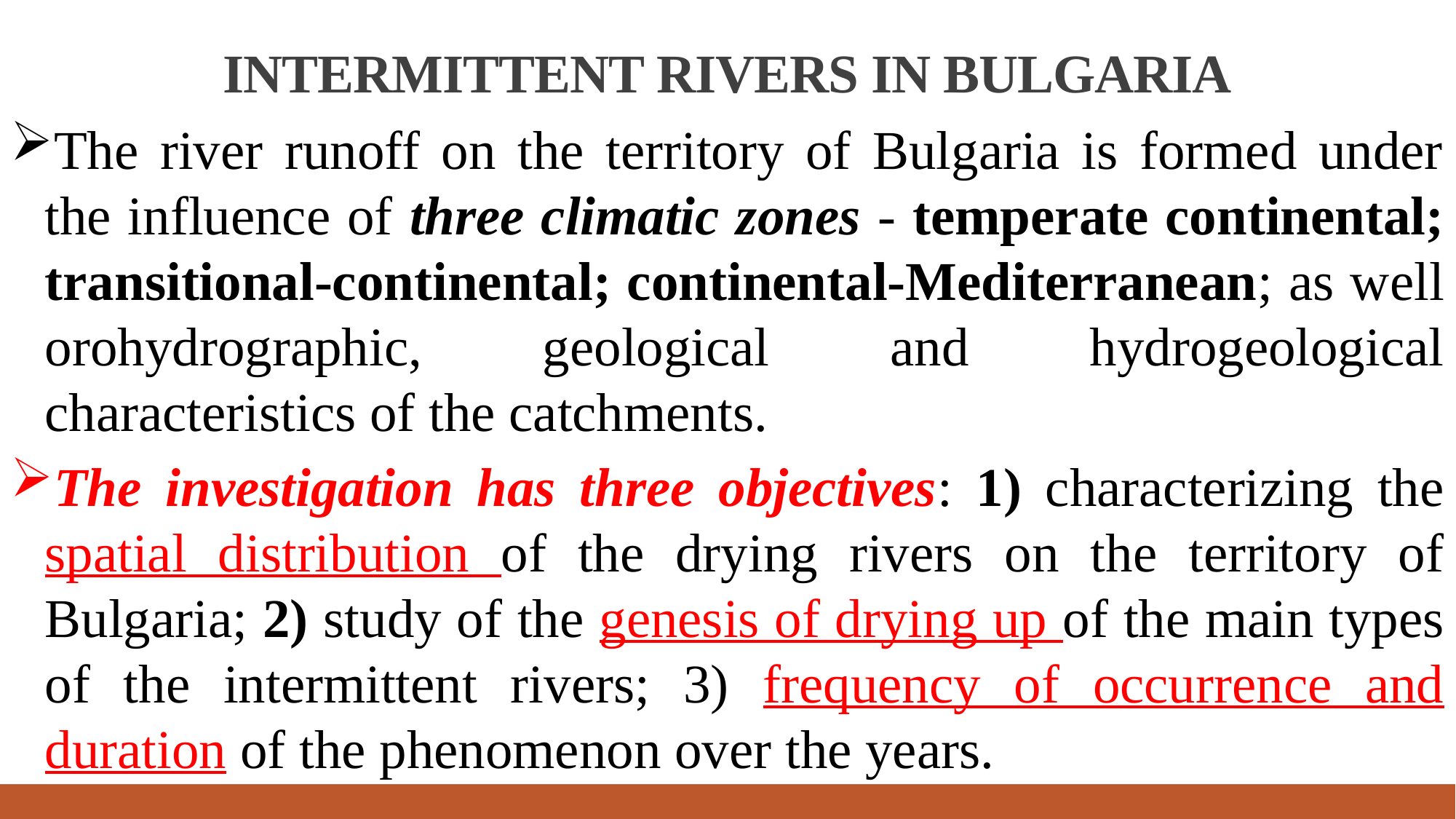

# INTERMITTENT RIVERS IN BULGARIA
The river runoff on the territory of Bulgaria is formed under the influence of three climatic zones - temperate continental; transitional-continental; continental-Mediterranean; as well orohydrographic, geological and hydrogeological characteristics of the catchments.
The investigation has three objectives: 1) characterizing the spatial distribution of the drying rivers on the territory of Bulgaria; 2) study of the genesis of drying up of the main types of the intermittent rivers; 3) frequency of occurrence and duration of the phenomenon over the years.